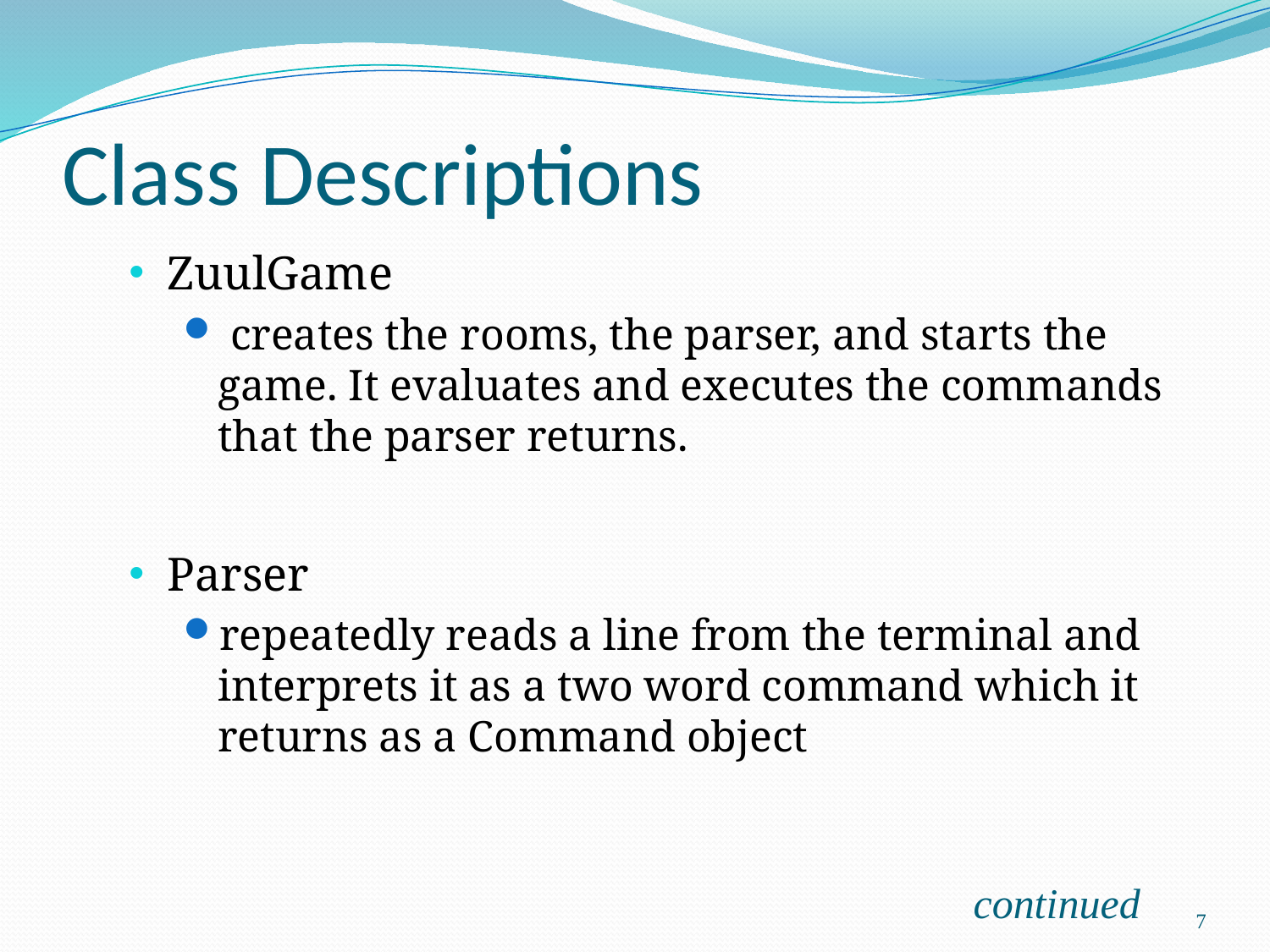

# Class Descriptions
ZuulGame
 creates the rooms, the parser, and starts the game. It evaluates and executes the commands that the parser returns.

Parser
repeatedly reads a line from the terminal and interprets it as a two word command which it returns as a Command object
continued
7